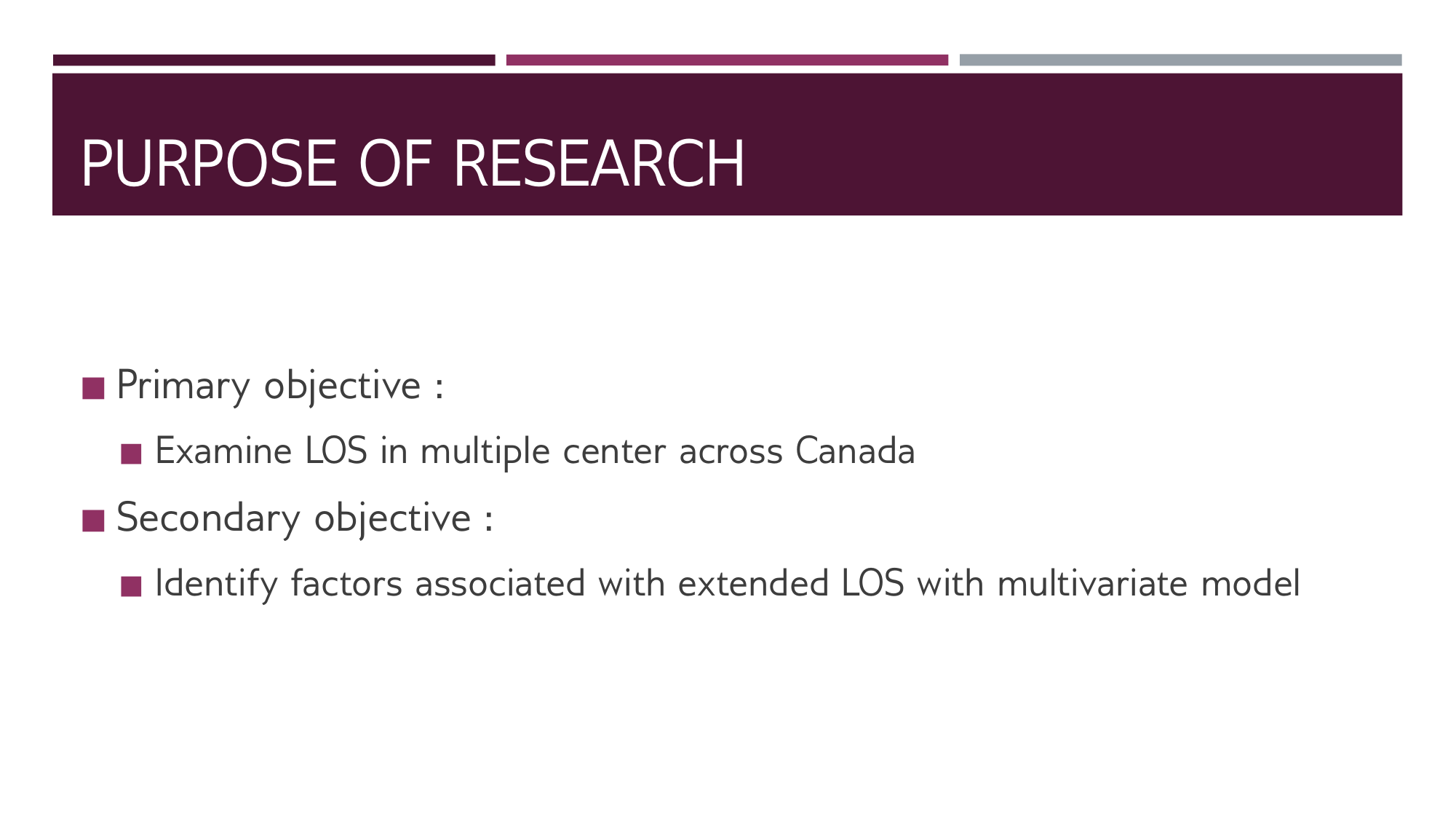

# PURPOSE OF RESEARCH
Primary objective :
Examine LOS in multiple center across Canada
Secondary objective :
Identify factors associated with extended LOS with multivariate model